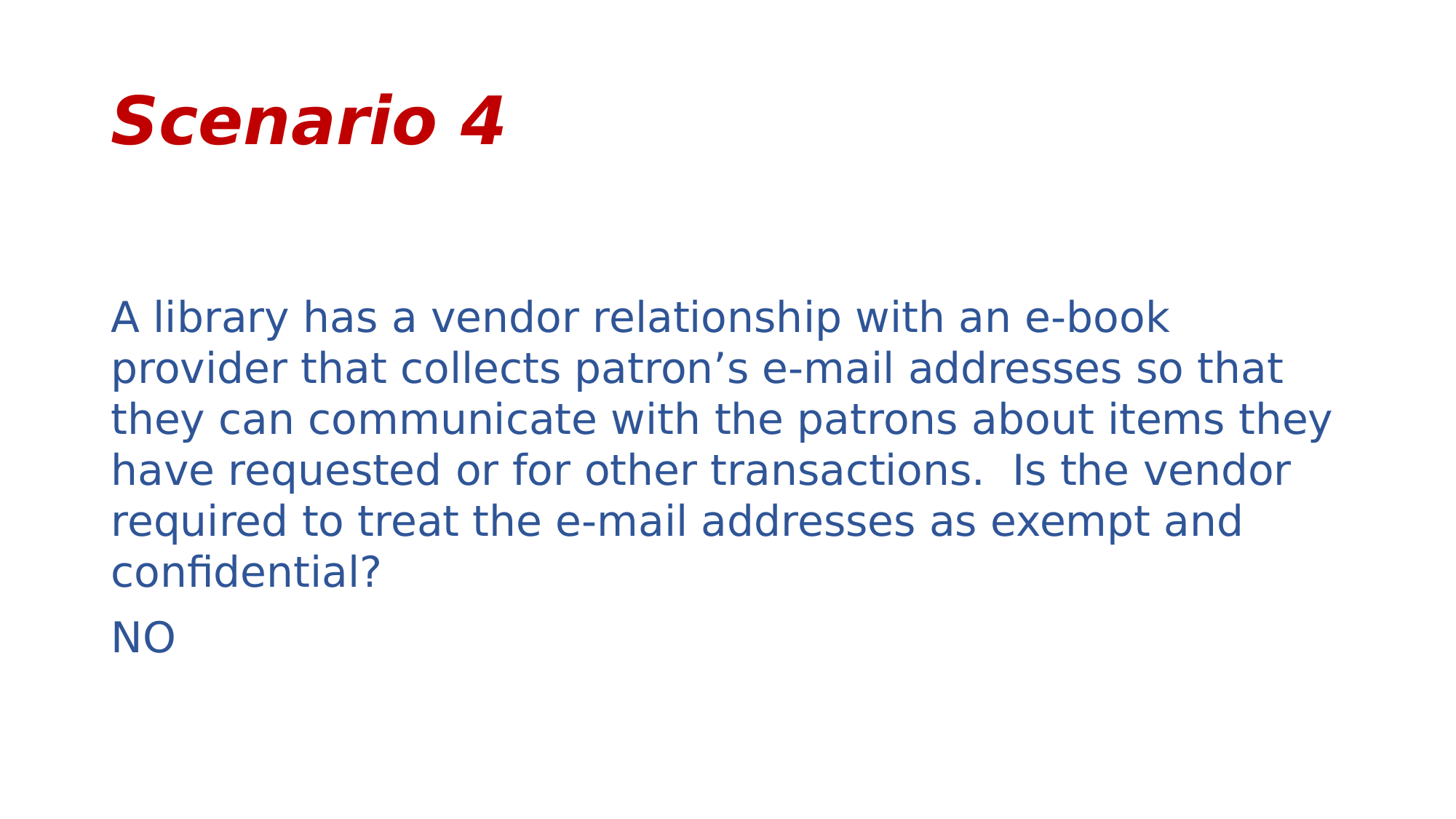

# Scenario 4

A library has a vendor relationship with an e-book provider that collects patron’s e-mail addresses so that they can communicate with the patrons about items they have requested or for other transactions.  Is the vendor required to treat the e-mail addresses as exempt and confidential?
NO